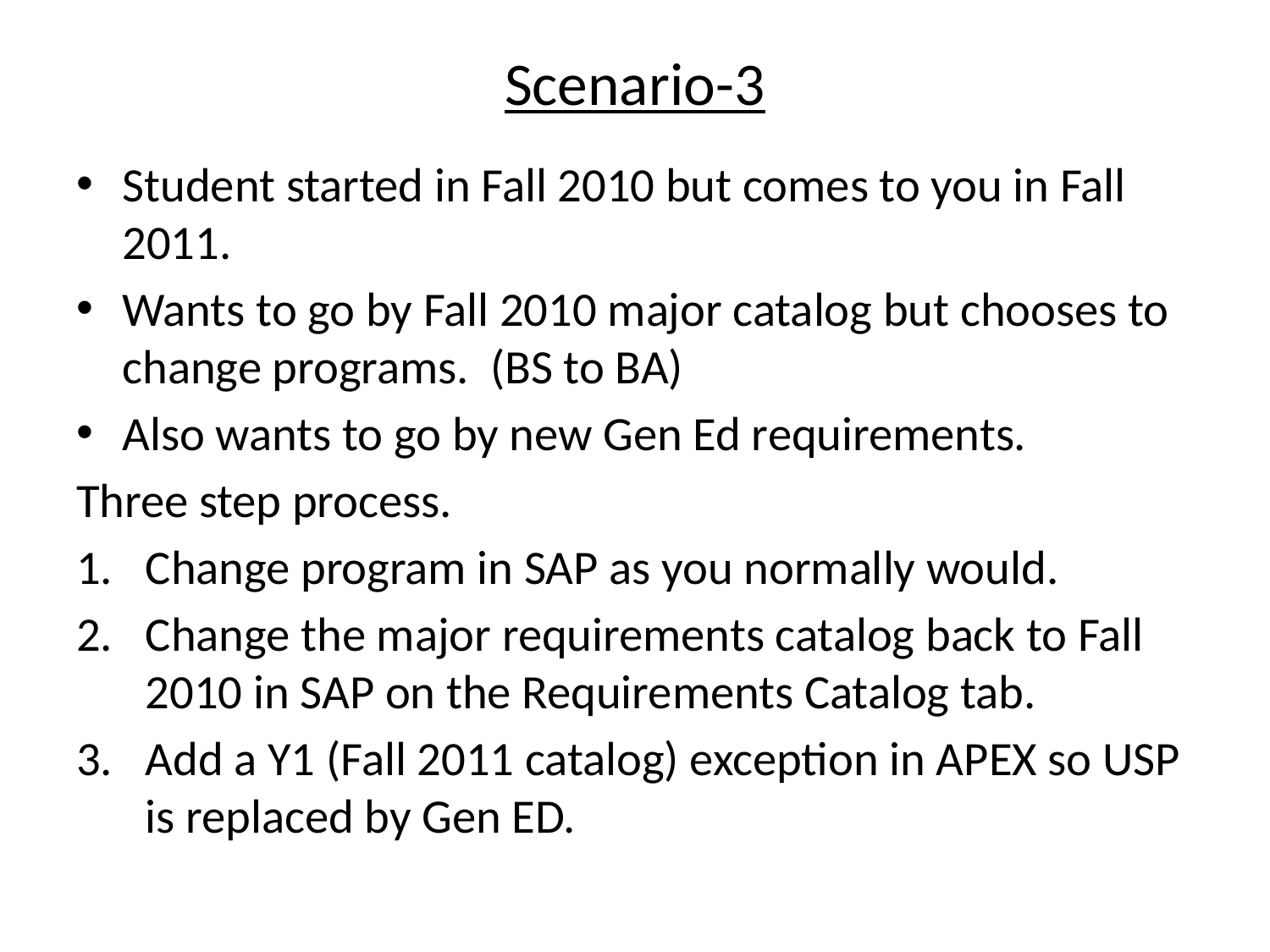

# Scenario-3
Student started in Fall 2010 but comes to you in Fall 2011.
Wants to go by Fall 2010 major catalog but chooses to change programs.  (BS to BA)
Also wants to go by new Gen Ed requirements.
Three step process.
Change program in SAP as you normally would.
Change the major requirements catalog back to Fall 2010 in SAP on the Requirements Catalog tab.
Add a Y1 (Fall 2011 catalog) exception in APEX so USP is replaced by Gen ED.